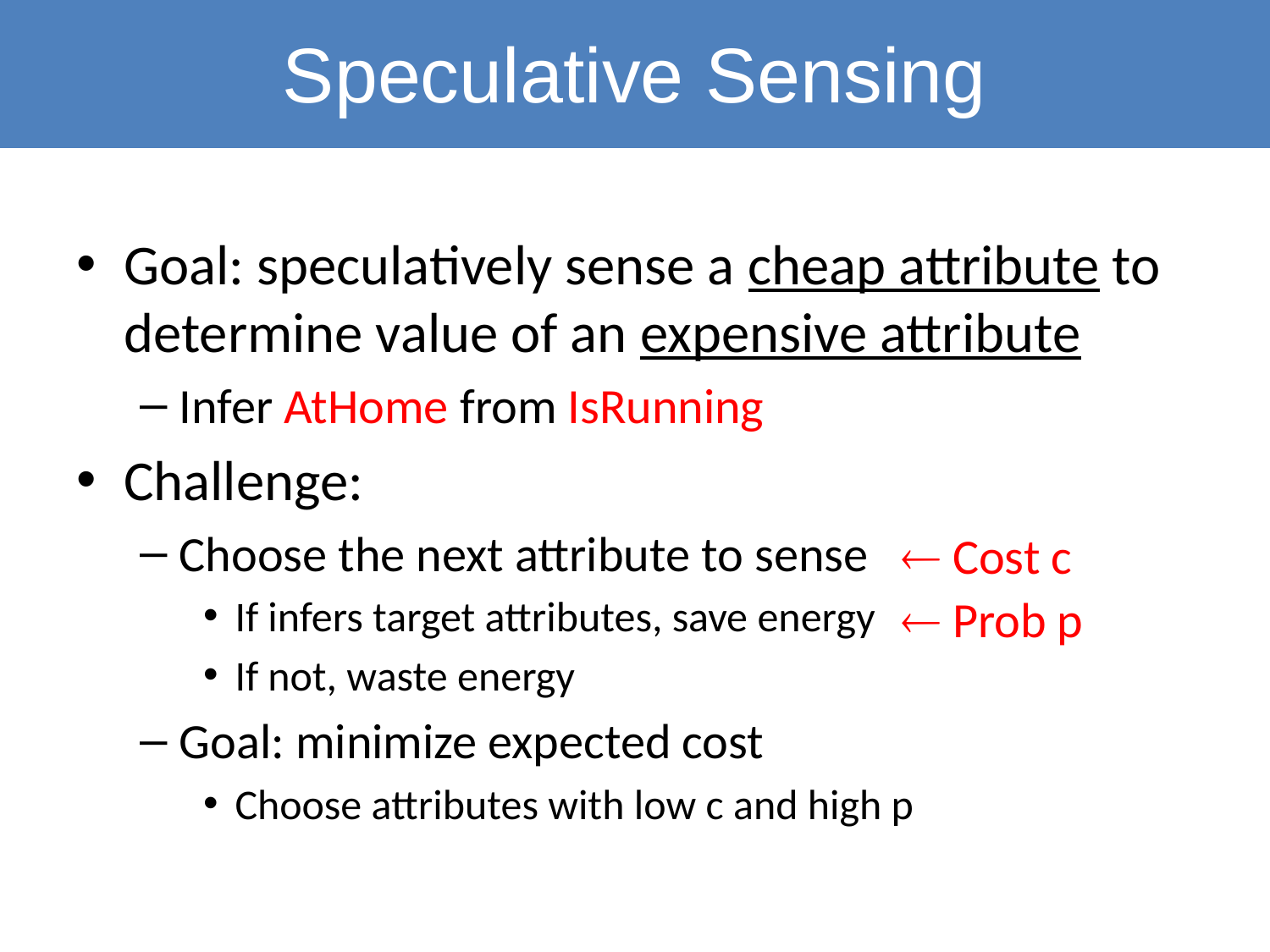

# Speculative Sensing
Goal: speculatively sense a cheap attribute to determine value of an expensive attribute
Infer AtHome from IsRunning
Challenge:
Choose the next attribute to sense
If infers target attributes, save energy
If not, waste energy
Goal: minimize expected cost
Choose attributes with low c and high p

← Cost c
← Prob p